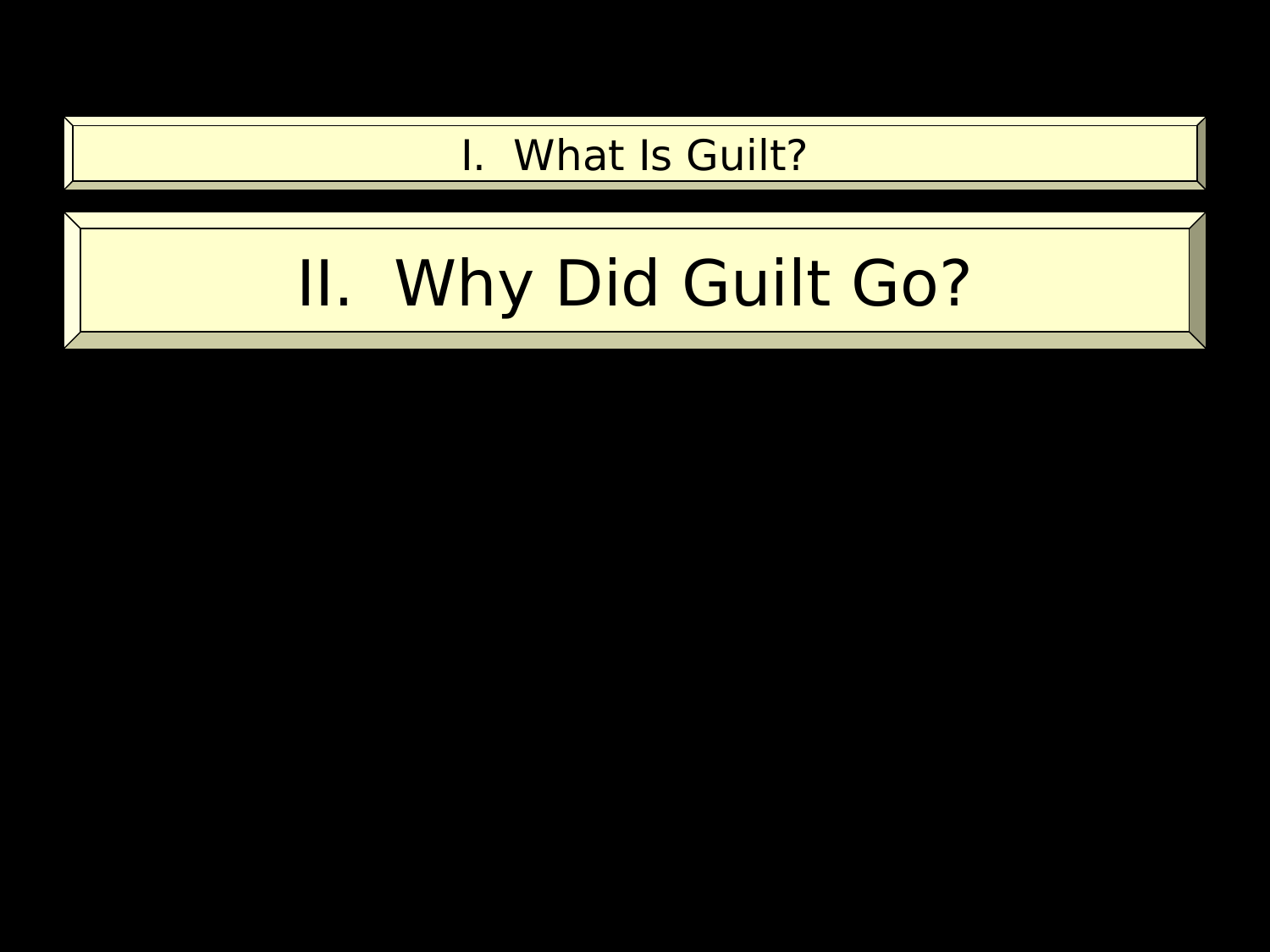

I.  What Is Guilt?
II.  Why Did Guilt Go?